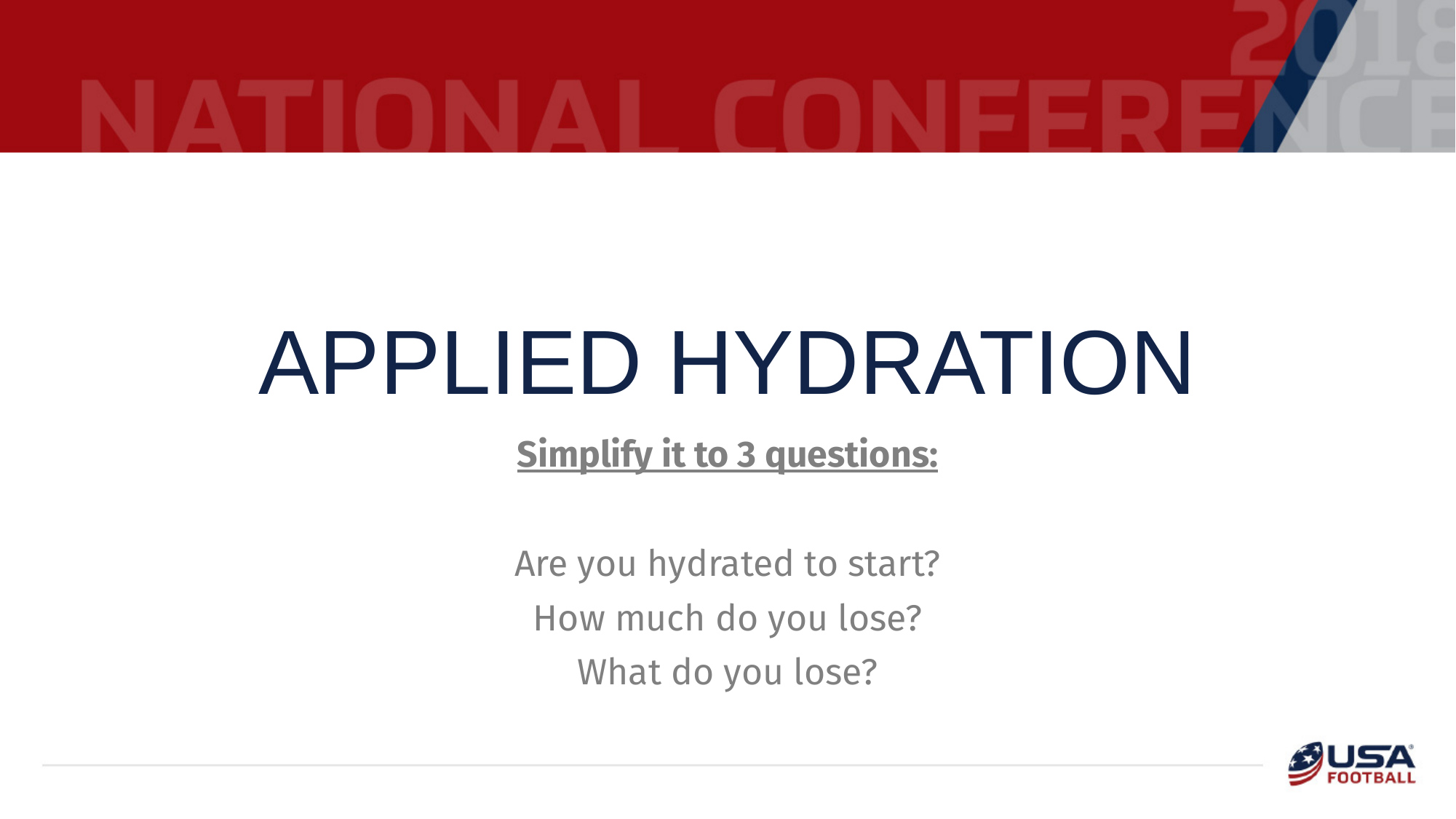

# Applied Hydration
Simplify it to 3 questions:

Are you hydrated to start?
How much do you lose?
What do you lose?